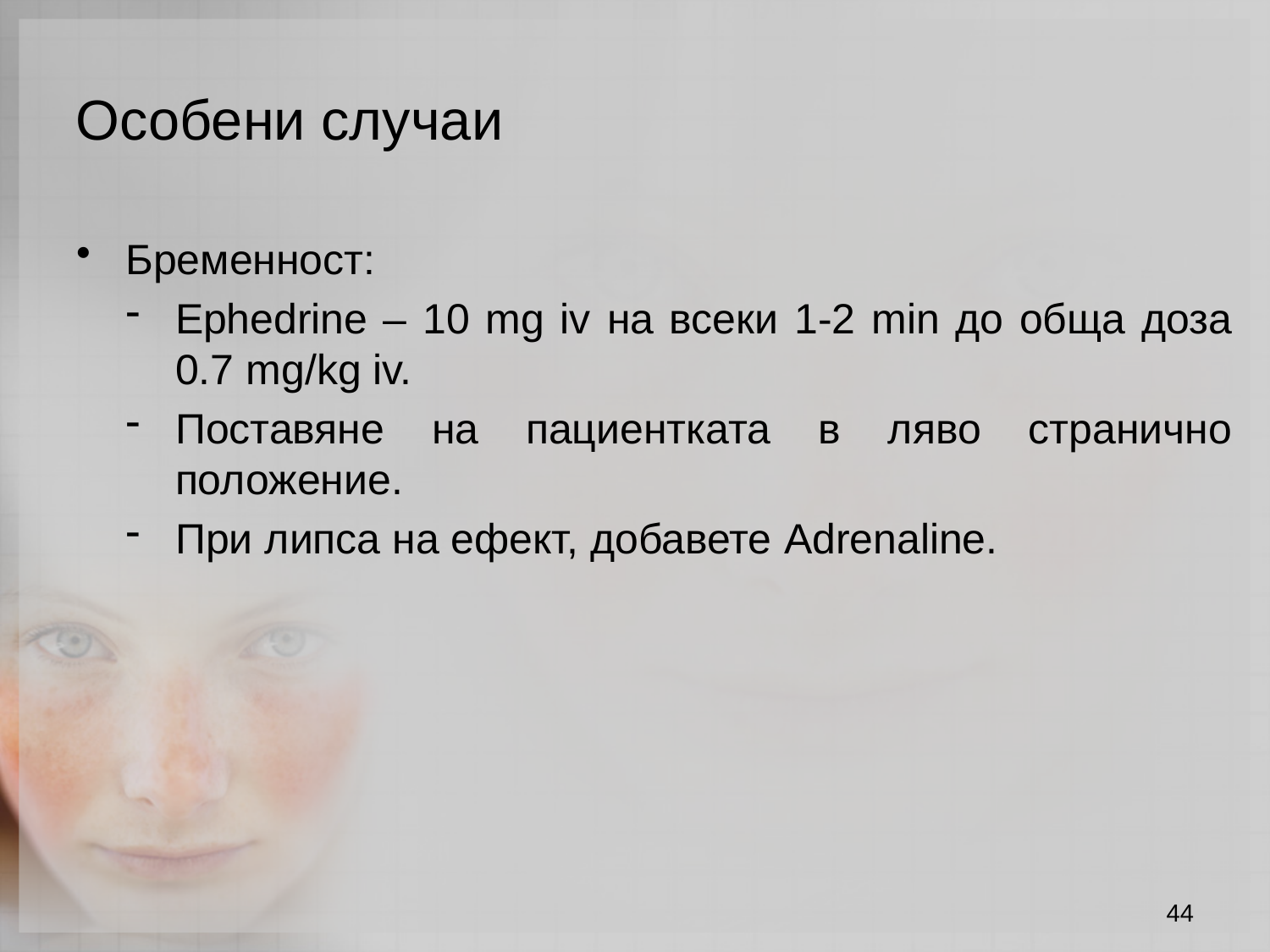

Особени случаи
Бременност:
Ephedrine – 10 mg iv на всеки 1-2 min до обща доза 0.7 mg/kg iv.
Поставяне на пациентката в ляво странично положение.
При липса на ефект, добавете Adrenaline.
44